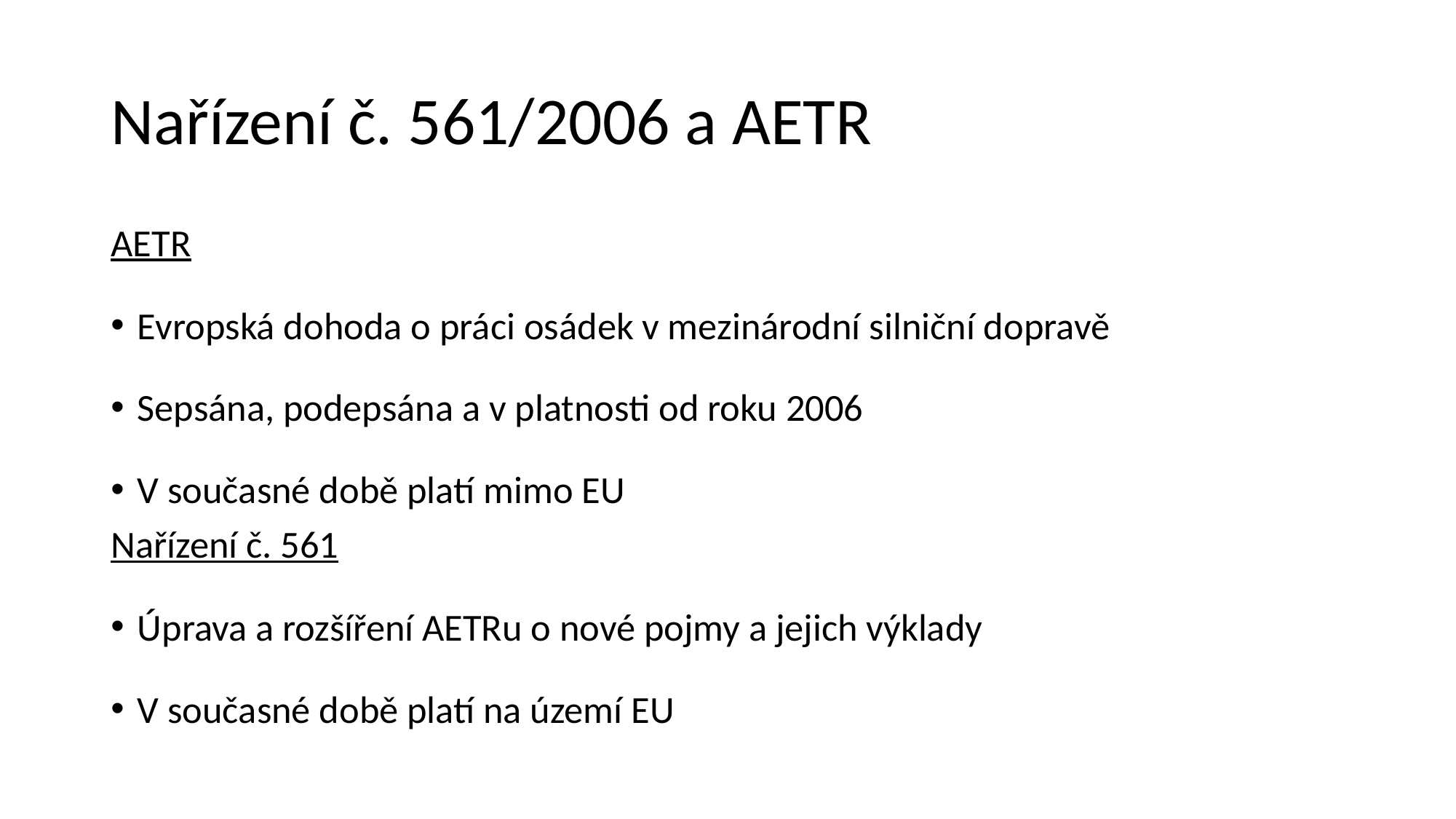

# Nařízení č. 561/2006 a AETR
AETR
Evropská dohoda o práci osádek v mezinárodní silniční dopravě
Sepsána, podepsána a v platnosti od roku 2006
V současné době platí mimo EU
Nařízení č. 561
Úprava a rozšíření AETRu o nové pojmy a jejich výklady
V současné době platí na území EU